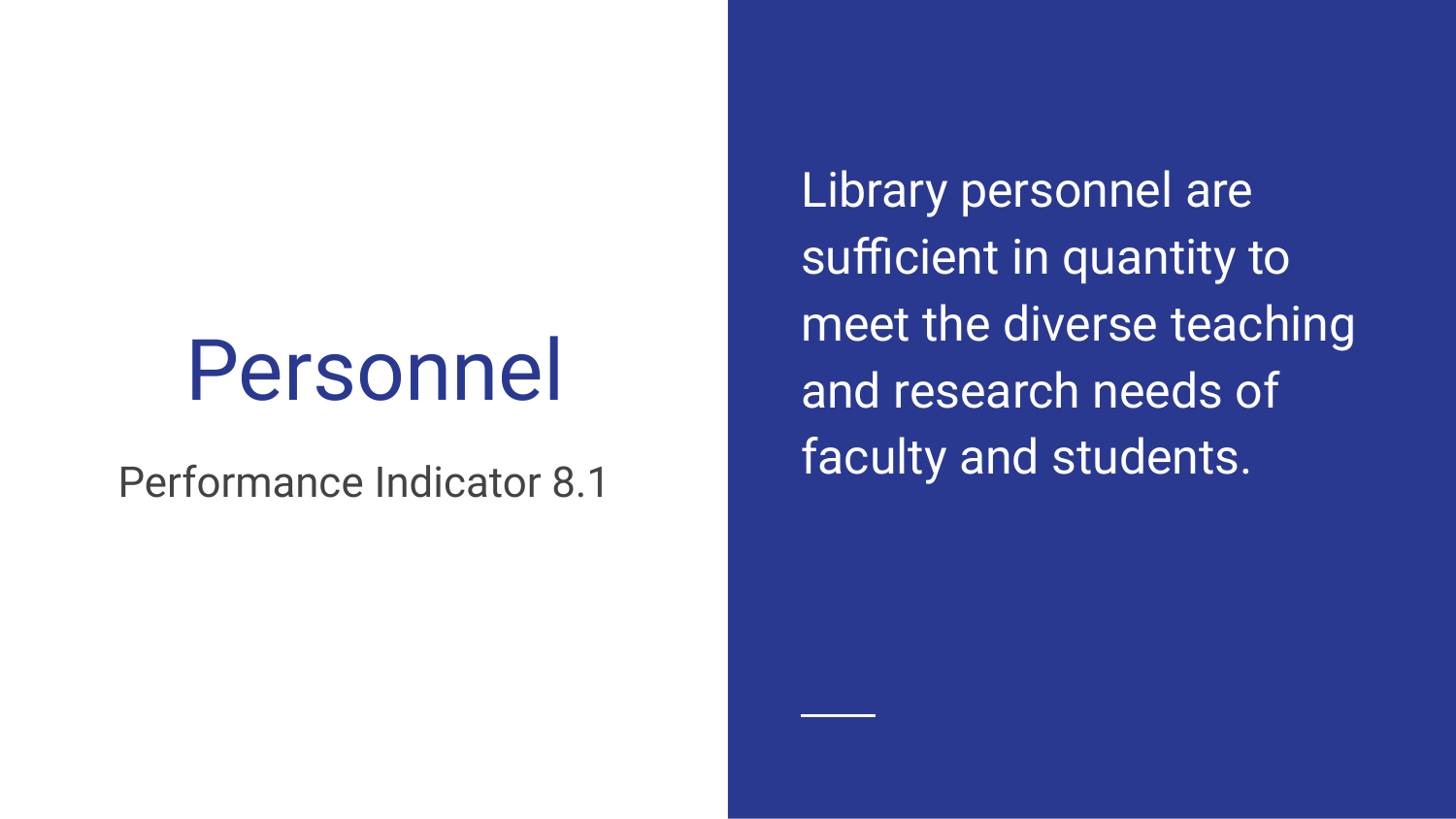

Library personnel are sufficient in quantity to meet the diverse teaching and research needs of faculty and students.

# Personnel
Performance Indicator 8.1